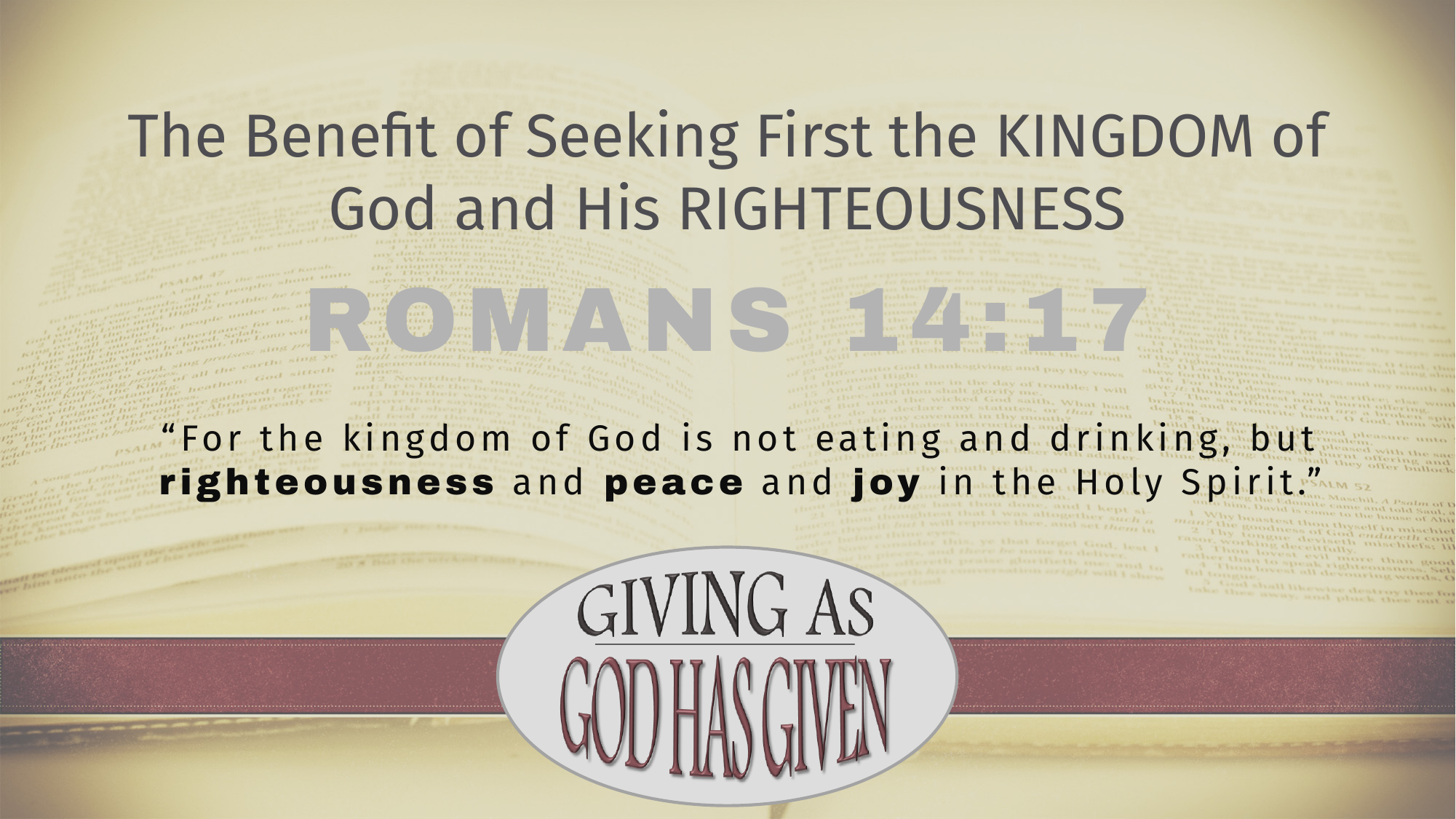

The Benefit of Seeking First the KINGDOM of God and His RIGHTEOUSNESS
ROMANS 14:17
“For the kingdom of God is not eating and drinking, but righteousness and peace and joy in the Holy Spirit.”